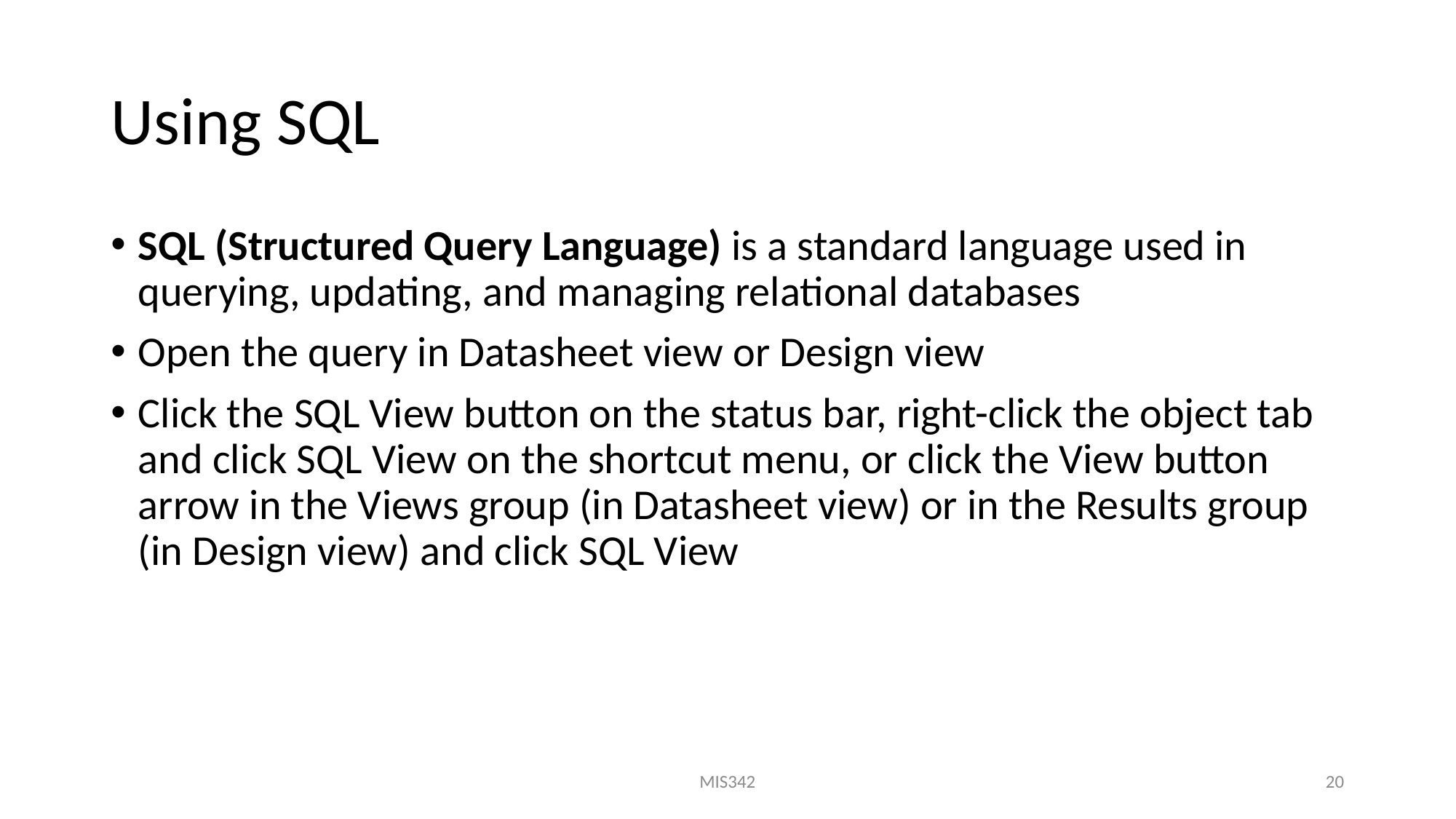

# Using SQL
SQL (Structured Query Language) is a standard language used in querying, updating, and managing relational databases
Open the query in Datasheet view or Design view
Click the SQL View button on the status bar, right-click the object tab and click SQL View on the shortcut menu, or click the View button arrow in the Views group (in Datasheet view) or in the Results group (in Design view) and click SQL View
MIS342
20